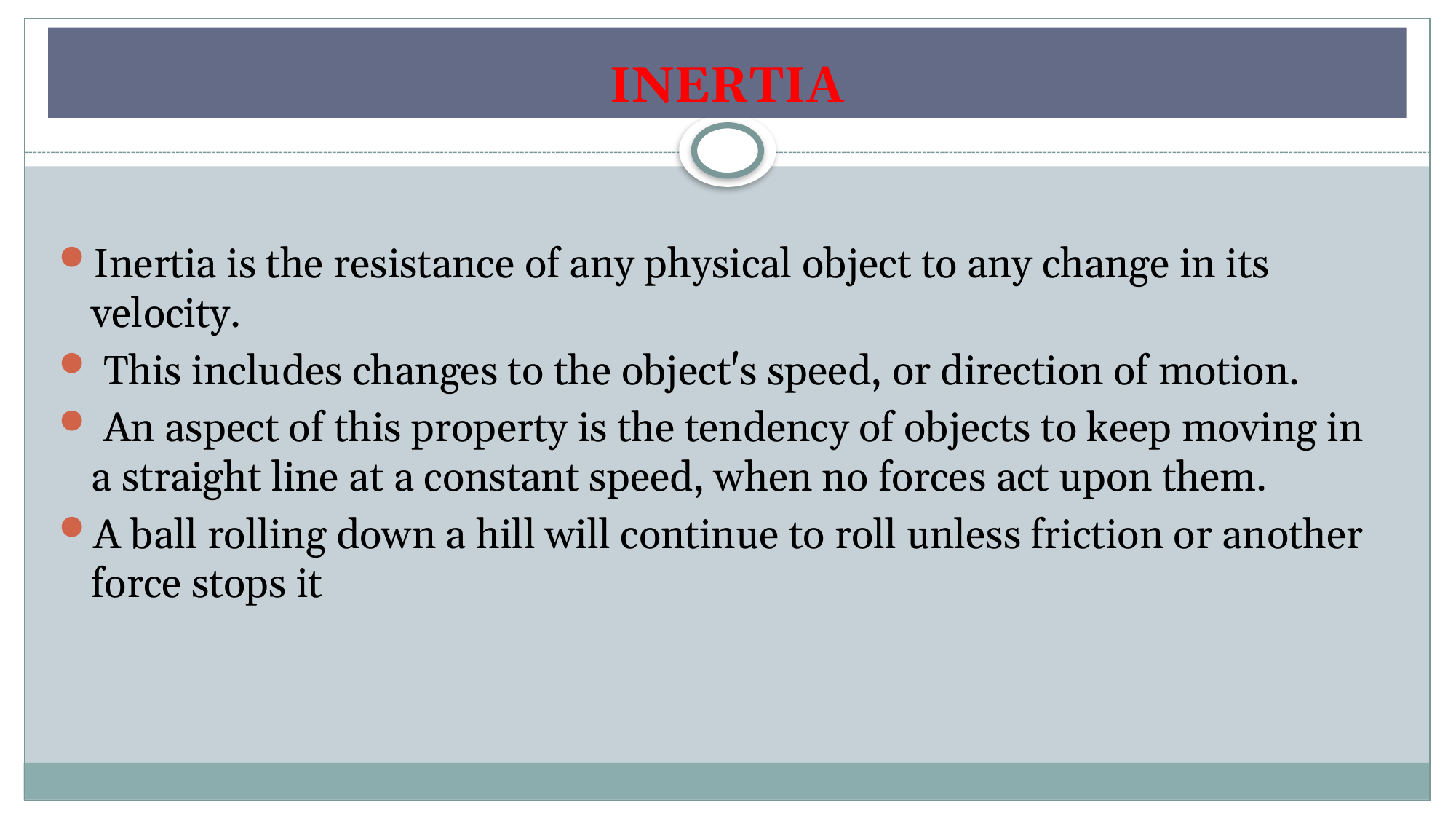

# INERTIA
Inertia is the resistance of any physical object to any change in its velocity.
 This includes changes to the object's speed, or direction of motion.
 An aspect of this property is the tendency of objects to keep moving in a straight line at a constant speed, when no forces act upon them.
A ball rolling down a hill will continue to roll unless friction or another force stops it